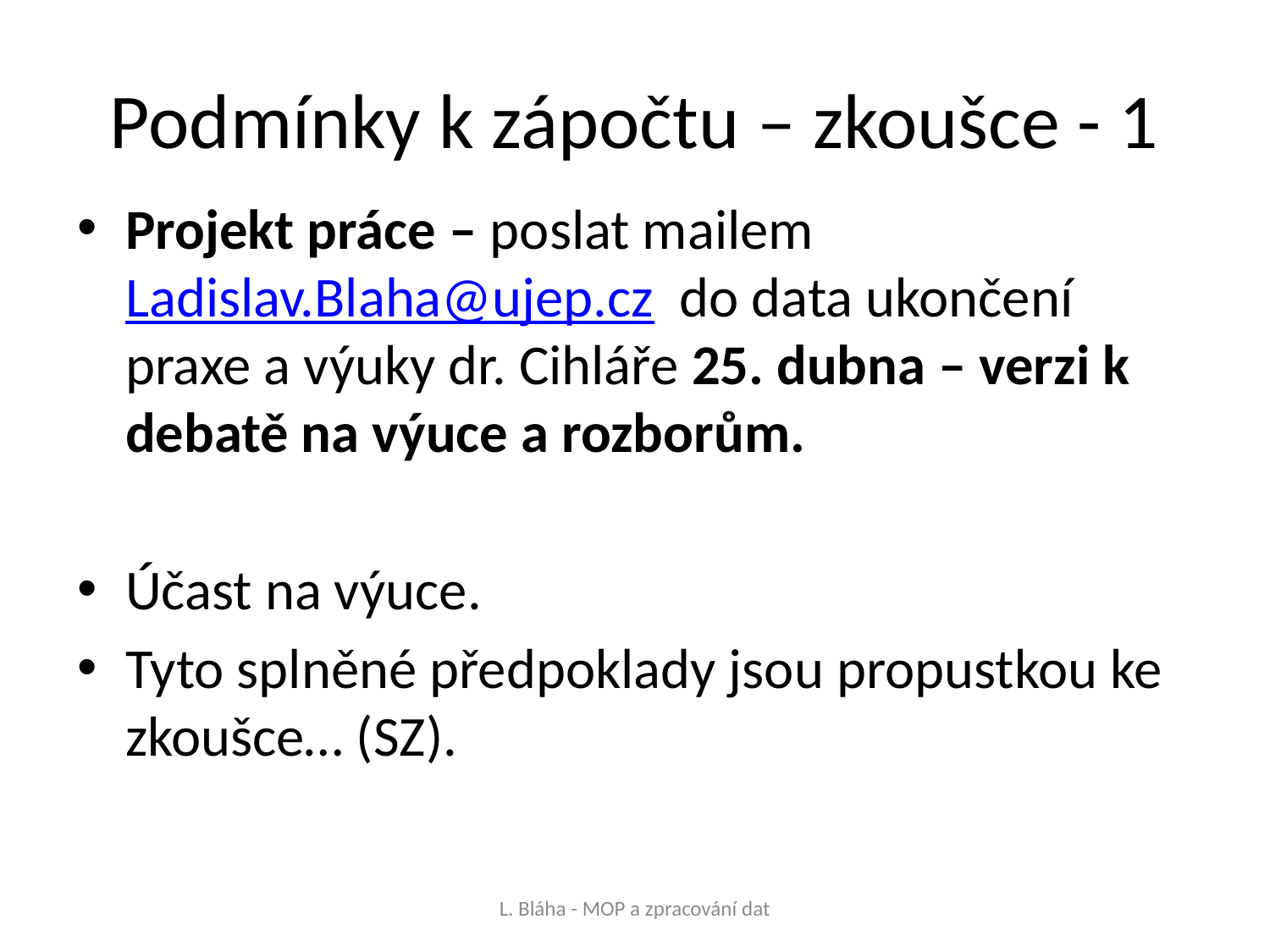

# Podmínky k zápočtu – zkoušce - 1
Projekt práce – poslat mailem Ladislav.Blaha@ujep.cz  do data ukončení praxe a výuky dr. Cihláře 25. dubna – verzi k debatě na výuce a rozborům.

Účast na výuce.
Tyto splněné předpoklady jsou propustkou ke zkoušce… (SZ).
L. Bláha - MOP a zpracování dat